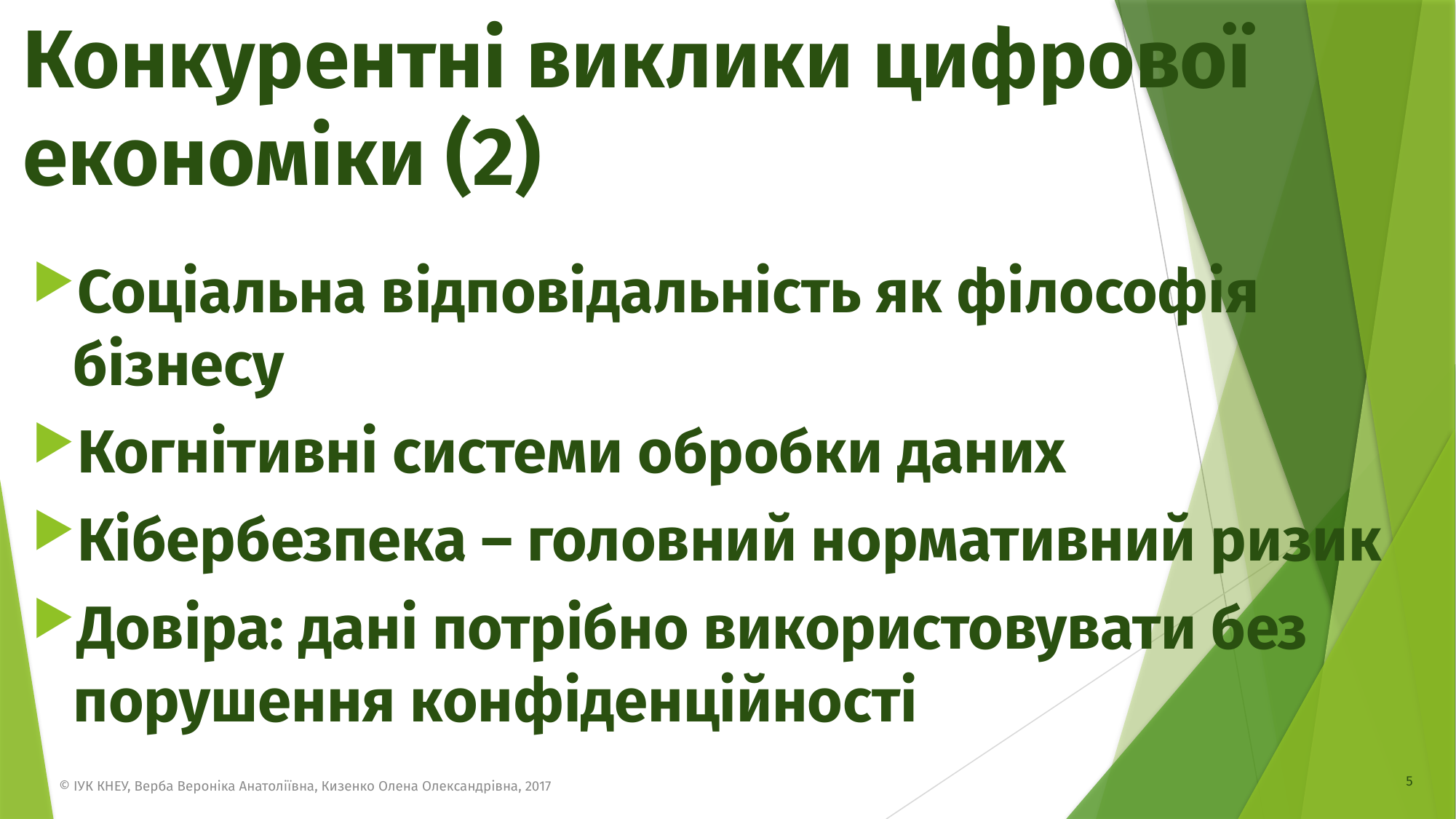

# Конкурентні виклики цифрової економіки (2)
Соціальна відповідальність як філософія бізнесу
Когнітивні системи обробки даних
Кібербезпека – головний нормативний ризик
Довіра: дані потрібно використовувати без порушення конфіденційності

5
© ІУК КНЕУ, Верба Вероніка Анатоліївна, Кизенко Олена Олександрівна, 2017